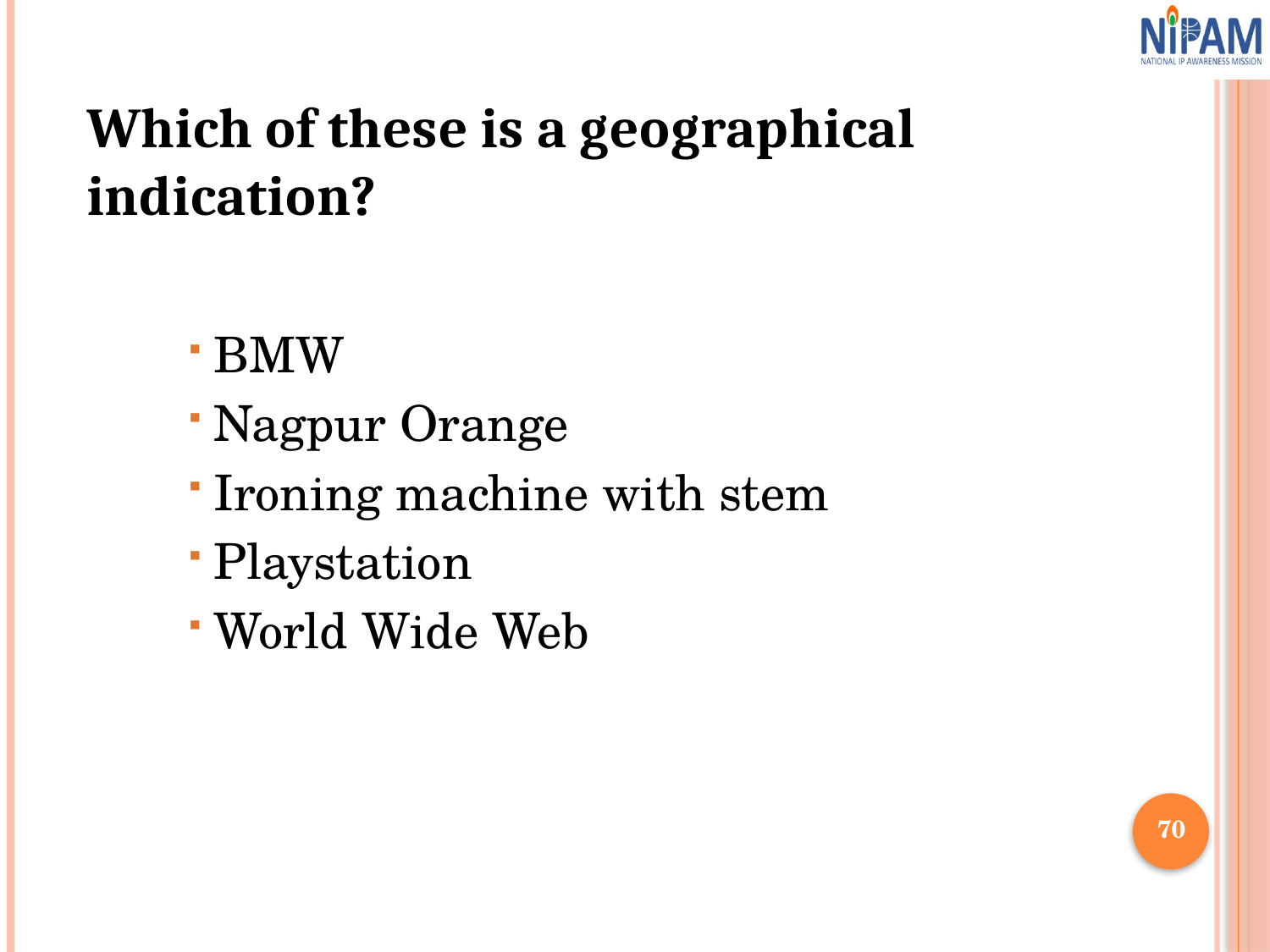

Which of these is a geographical indication?

BMW
Nagpur Orange
Ironing machine with stem
Playstation
World Wide Web

70